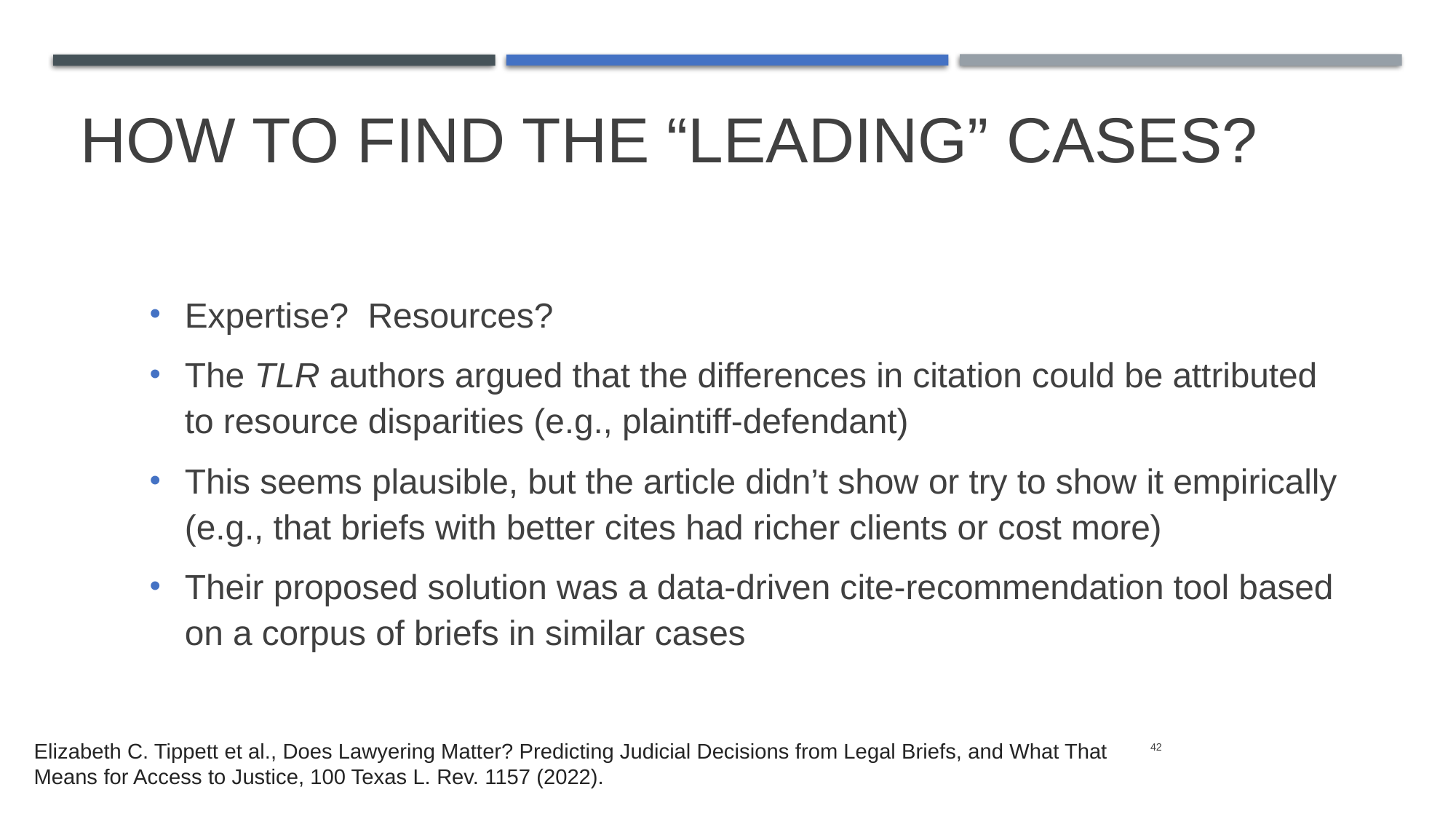

# How to Find the “Leading” Cases?

Expertise?  Resources?
The TLR authors argued that the differences in citation could be attributed to resource disparities (e.g., plaintiff-defendant)
This seems plausible, but the article didn’t show or try to show it empirically (e.g., that briefs with better cites had richer clients or cost more)
Their proposed solution was a data-driven cite-recommendation tool based on a corpus of briefs in similar cases

42
Elizabeth C. Tippett et al., Does Lawyering Matter? Predicting Judicial Decisions from Legal Briefs, and What That Means for Access to Justice, 100 Texas L. Rev. 1157 (2022).